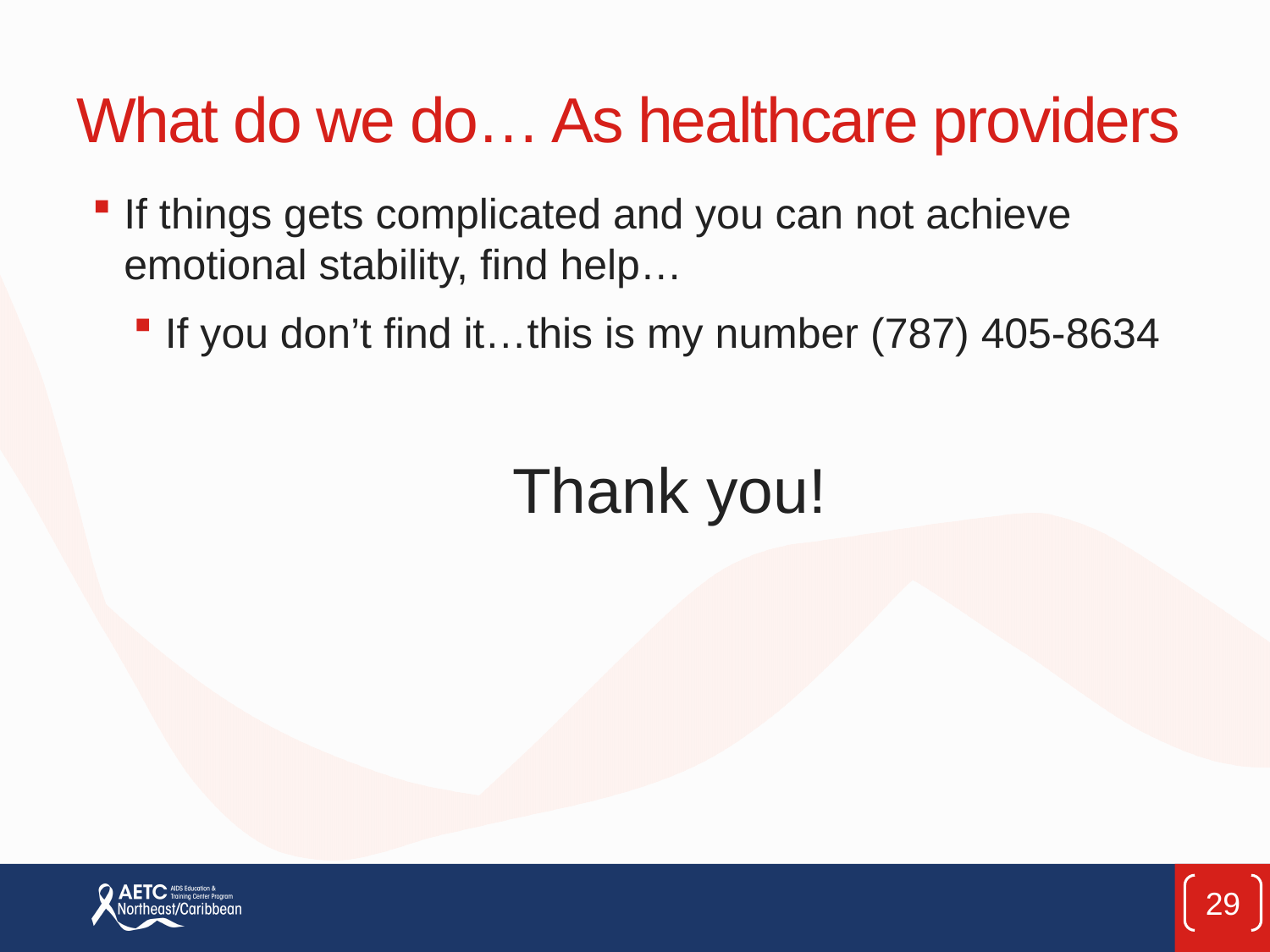

# What do we do… As healthcare providers
If things gets complicated and you can not achieve emotional stability, find help…
If you don’t find it…this is my number (787) 405-8634

Thank you!

29